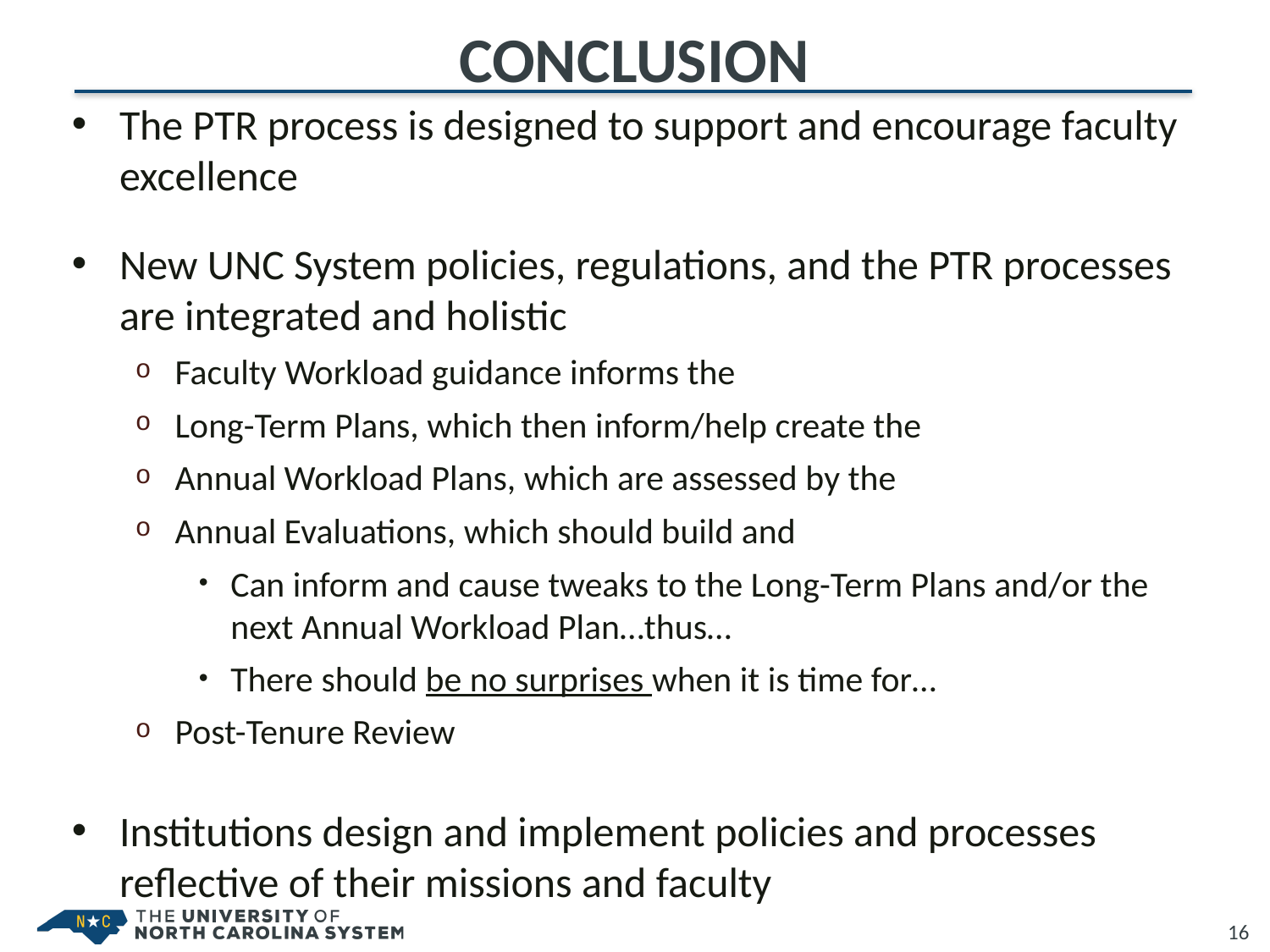

# Conclusion
The PTR process is designed to support and encourage faculty excellence

New UNC System policies, regulations, and the PTR processes are integrated and holistic
Faculty Workload guidance informs the
Long-Term Plans, which then inform/help create the
Annual Workload Plans, which are assessed by the
Annual Evaluations, which should build and
Can inform and cause tweaks to the Long-Term Plans and/or the next Annual Workload Plan…thus…
There should be no surprises when it is time for…
Post-Tenure Review

Institutions design and implement policies and processes reflective of their missions and faculty
16